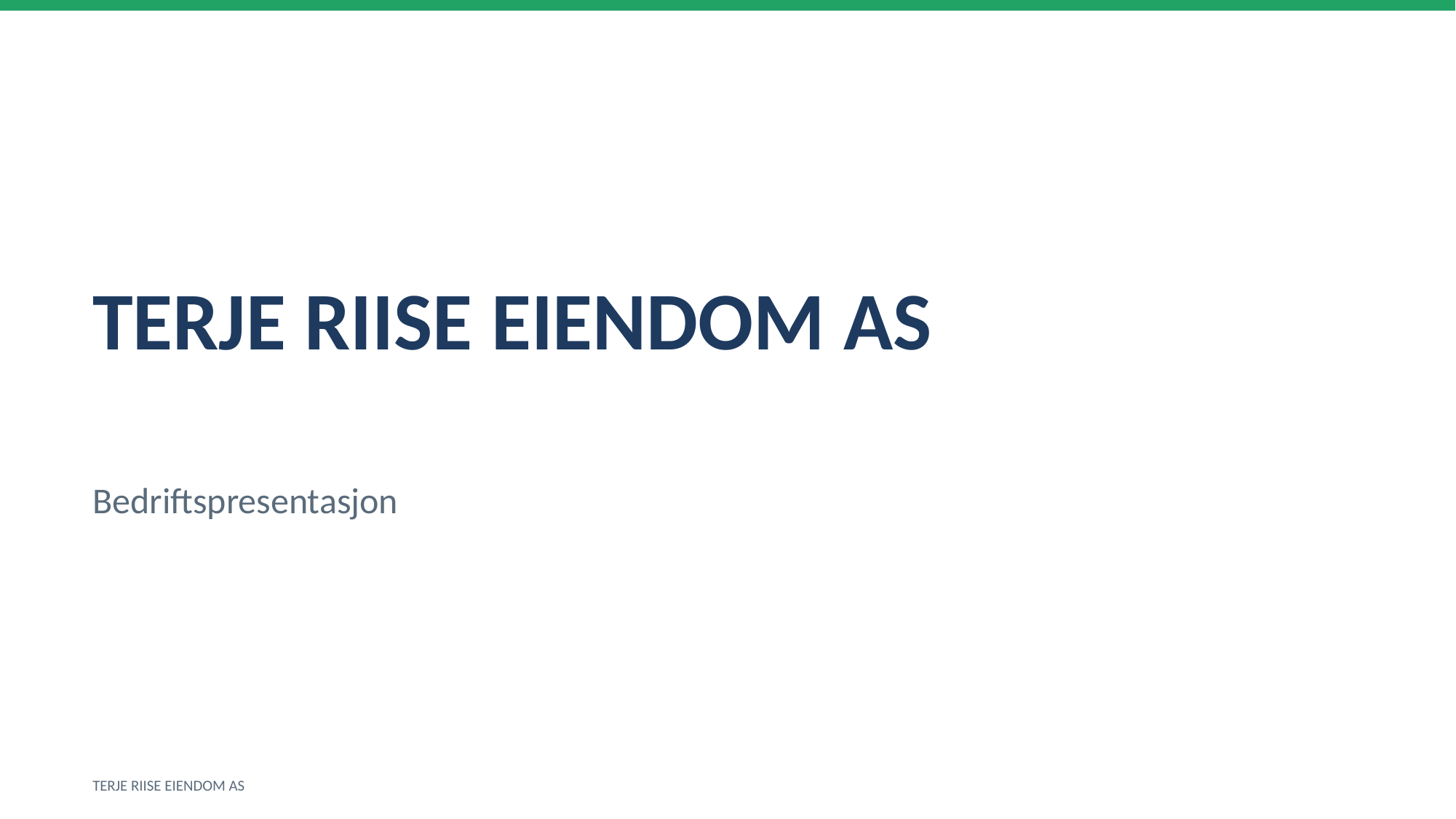

TERJE RIISE EIENDOM AS
Bedriftspresentasjon
TERJE RIISE EIENDOM AS